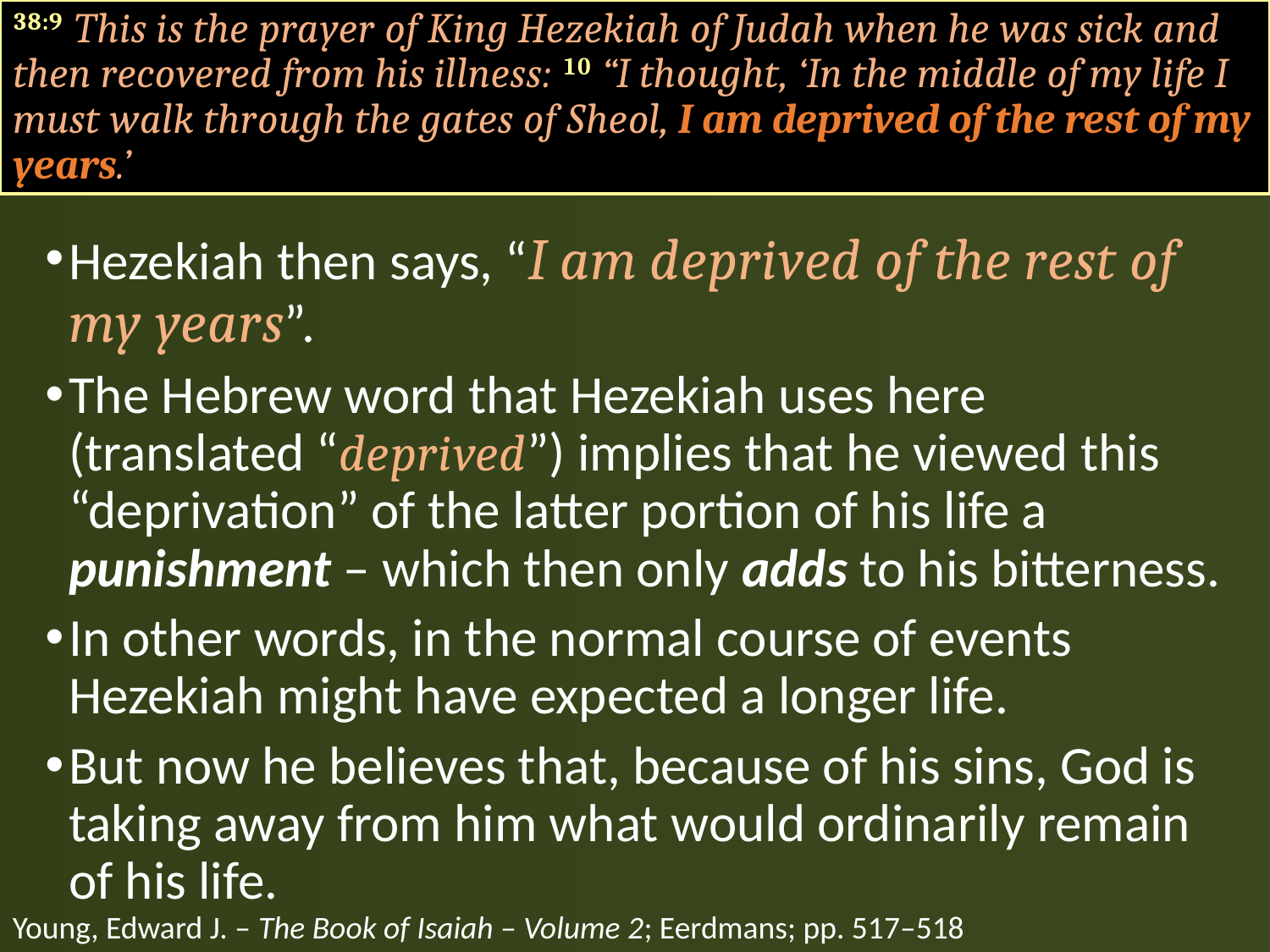

#
38:9 This is the prayer of King Hezekiah of Judah when he was sick and then recovered from his illness: 10 “I thought, ‘In the middle of my life I must walk through the gates of Sheol, I am deprived of the rest of my years.’
Hezekiah then says, “I am deprived of the rest of my years”.
The Hebrew word that Hezekiah uses here (translated “deprived”) implies that he viewed this “deprivation” of the latter portion of his life a punishment – which then only adds to his bitterness.
In other words, in the normal course of events Hezekiah might have expected a longer life.
But now he believes that, because of his sins, God is taking away from him what would ordinarily remain of his life.
Young, Edward J. – The Book of Isaiah – Volume 2; Eerdmans; pp. 517–518